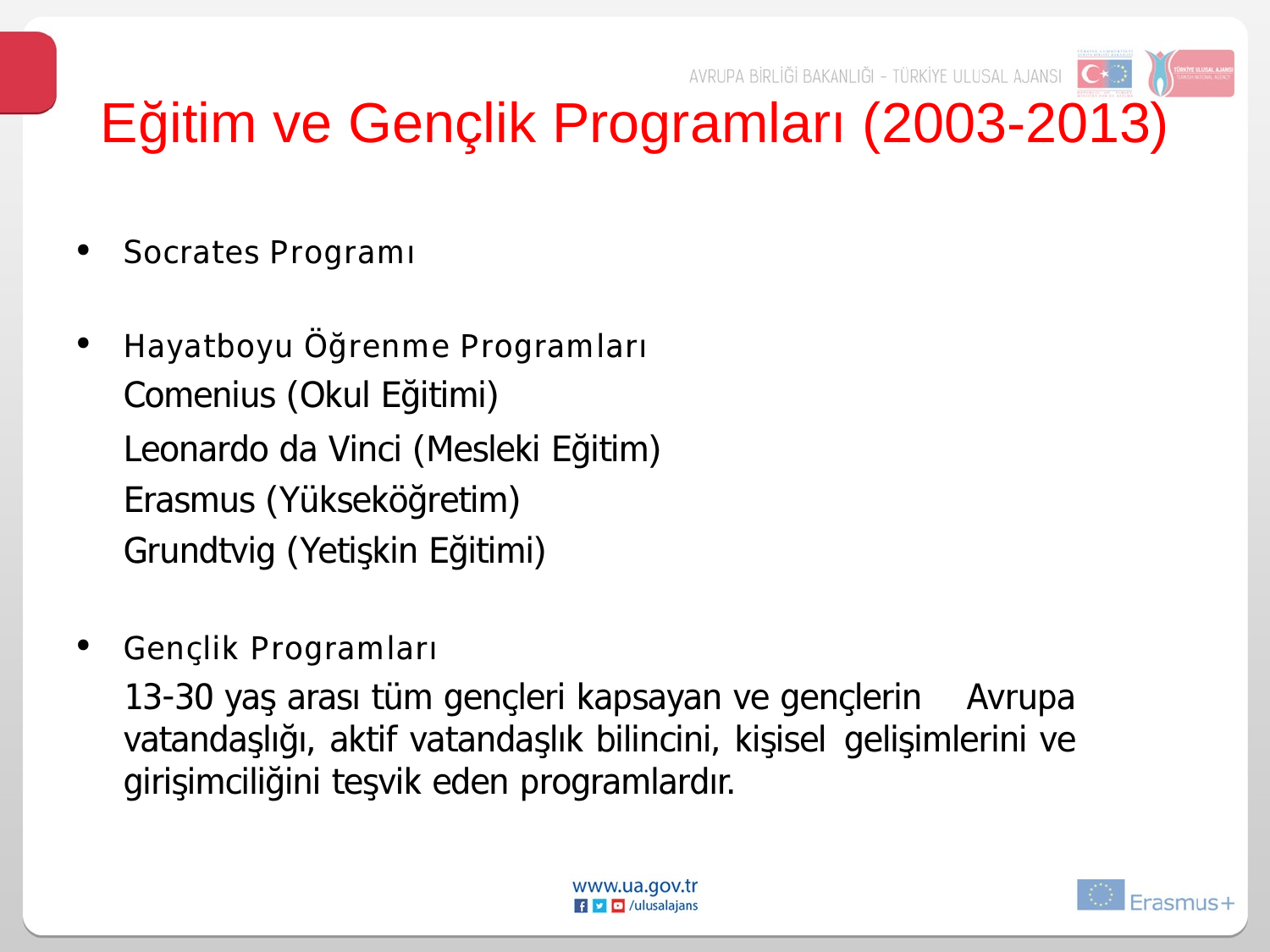

# Eğitim ve Gençlik Programları (2003-2013)
Socrates Programı

Hayatboyu Öğrenme Programları
Comenius (Okul Eğitimi)
Leonardo da Vinci (Mesleki Eğitim) Erasmus (Yükseköğretim) Grundtvig (Yetişkin Eğitimi)

Gençlik Programları
13-30 yaş arası tüm gençleri kapsayan ve gençlerin    Avrupa vatandaşlığı, aktif vatandaşlık bilincini, kişisel gelişimlerini ve girişimciliğini teşvik eden programlardır.